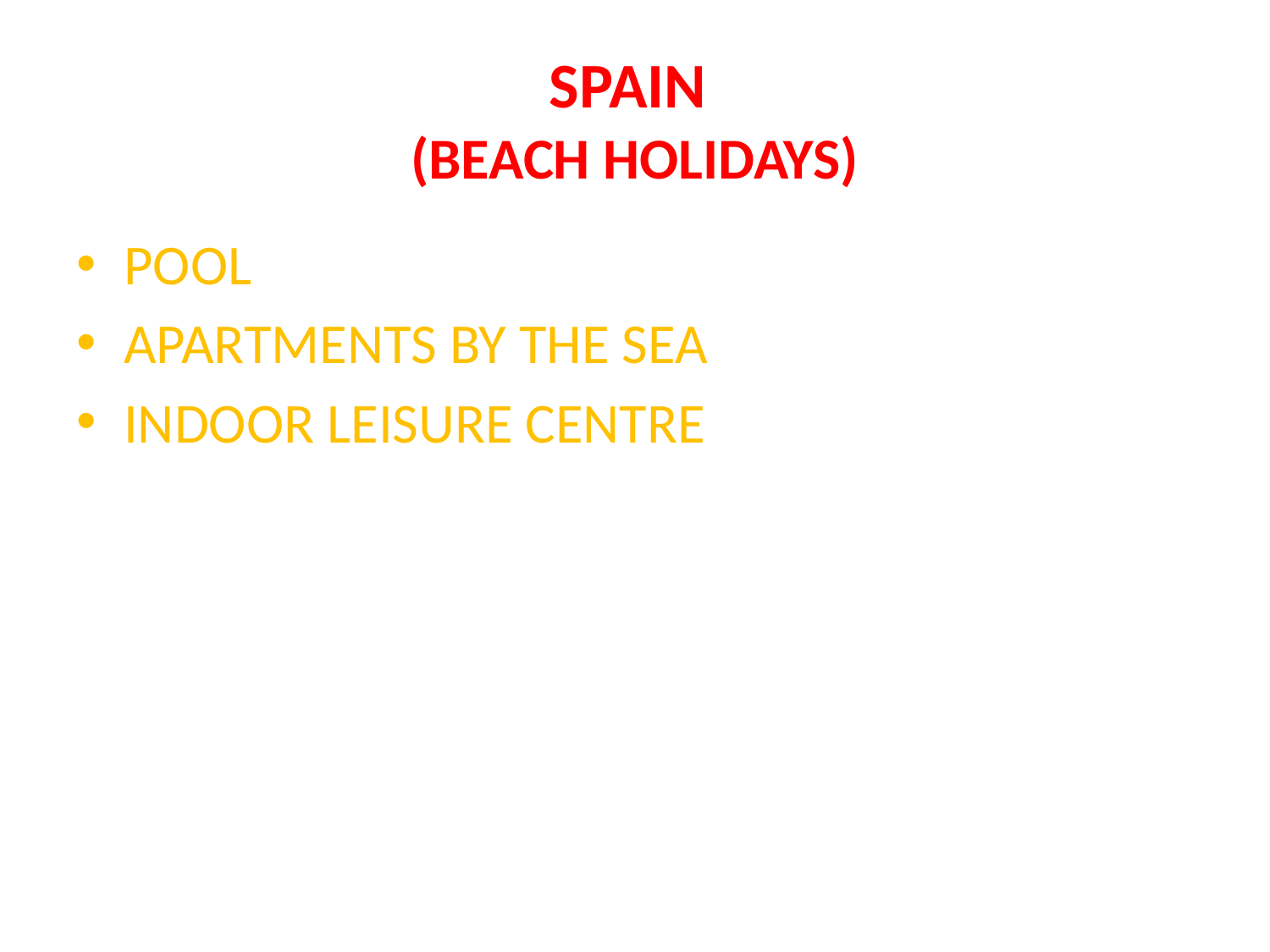

# SPAIN (BEACH HOLIDAYS)
POOL
APARTMENTS BY THE SEA
INDOOR LEISURE CENTRE